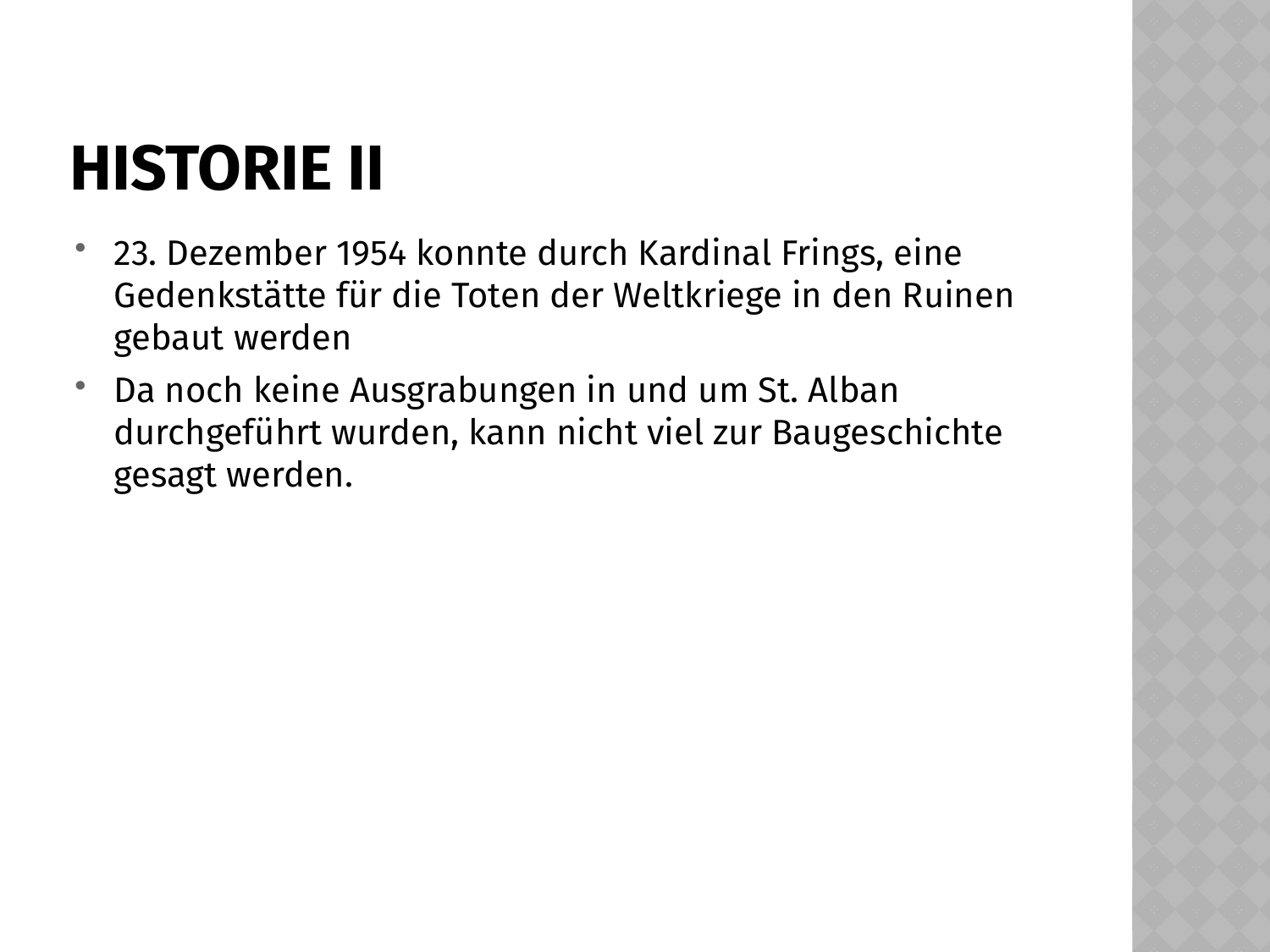

# Historie II
23. Dezember 1954 konnte durch Kardinal Frings, eine Gedenkstätte für die Toten der Weltkriege in den Ruinen gebaut werden
Da noch keine Ausgrabungen in und um St. Alban durchgeführt wurden, kann nicht viel zur Baugeschichte gesagt werden.